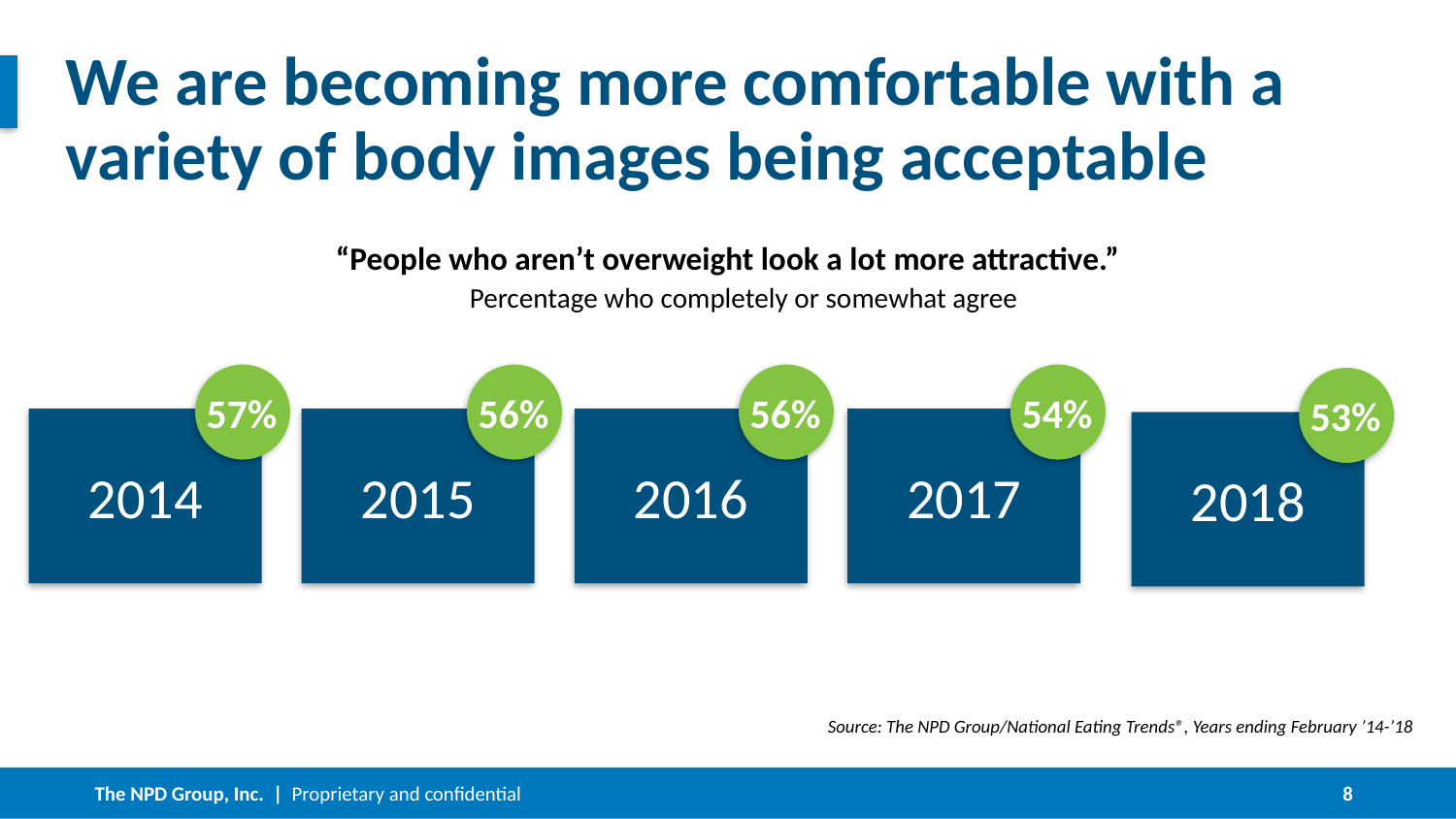

# We are becoming more comfortable with a variety of body images being acceptable
“People who aren’t overweight look a lot more attractive.”
Percentage who completely or somewhat agree

57%

56%

56%

54%

53%
2014
2015
2016
2017
2018
Source: The NPD Group/National Eating Trends®, Years ending February ’14-’18
8